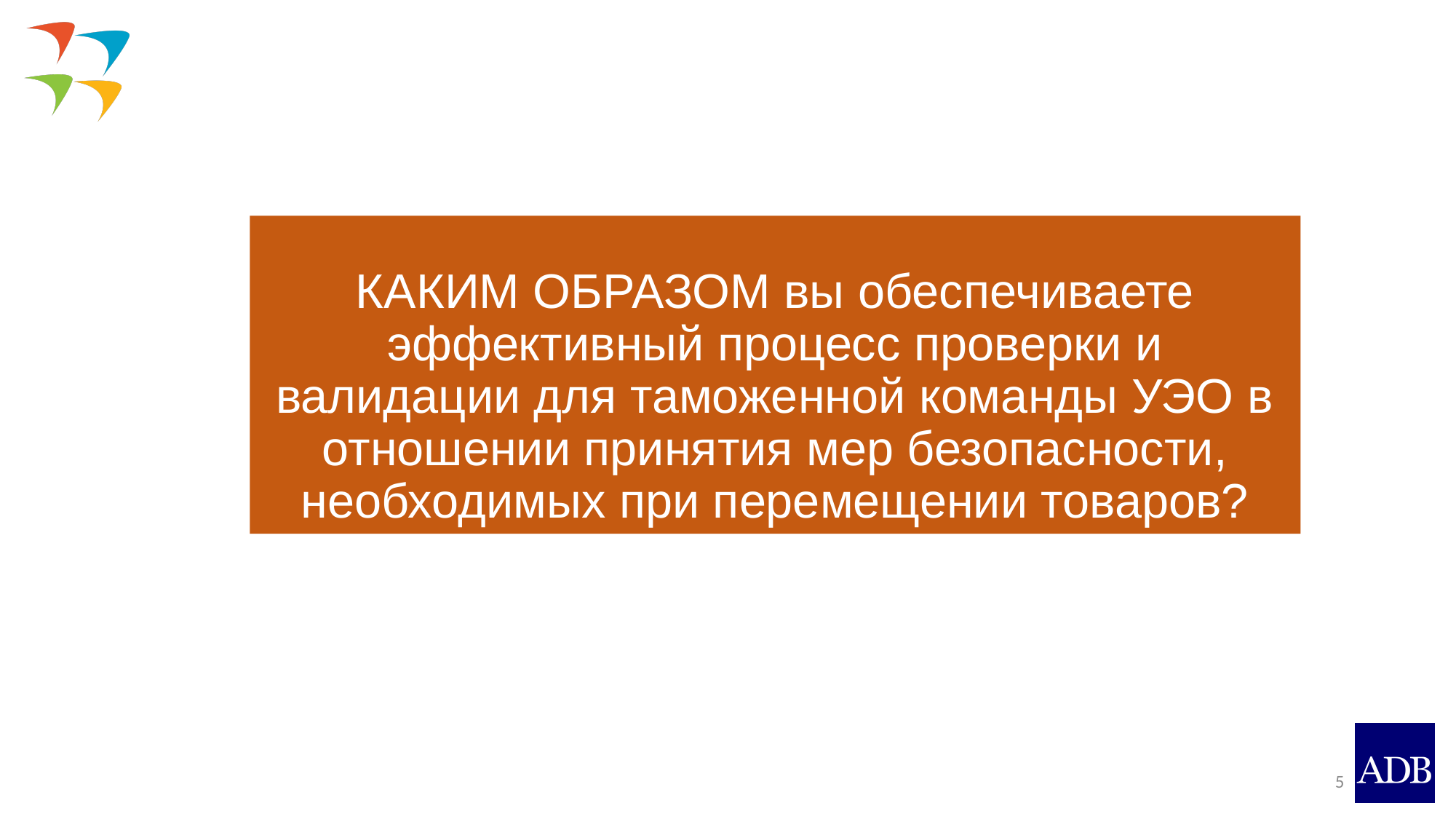

# КАКИМ ОБРАЗОМ вы обеспечиваете эффективный процесс проверки и валидации для таможенной команды УЭО в отношении принятия мер безопасности, необходимых при перемещении товаров?
5